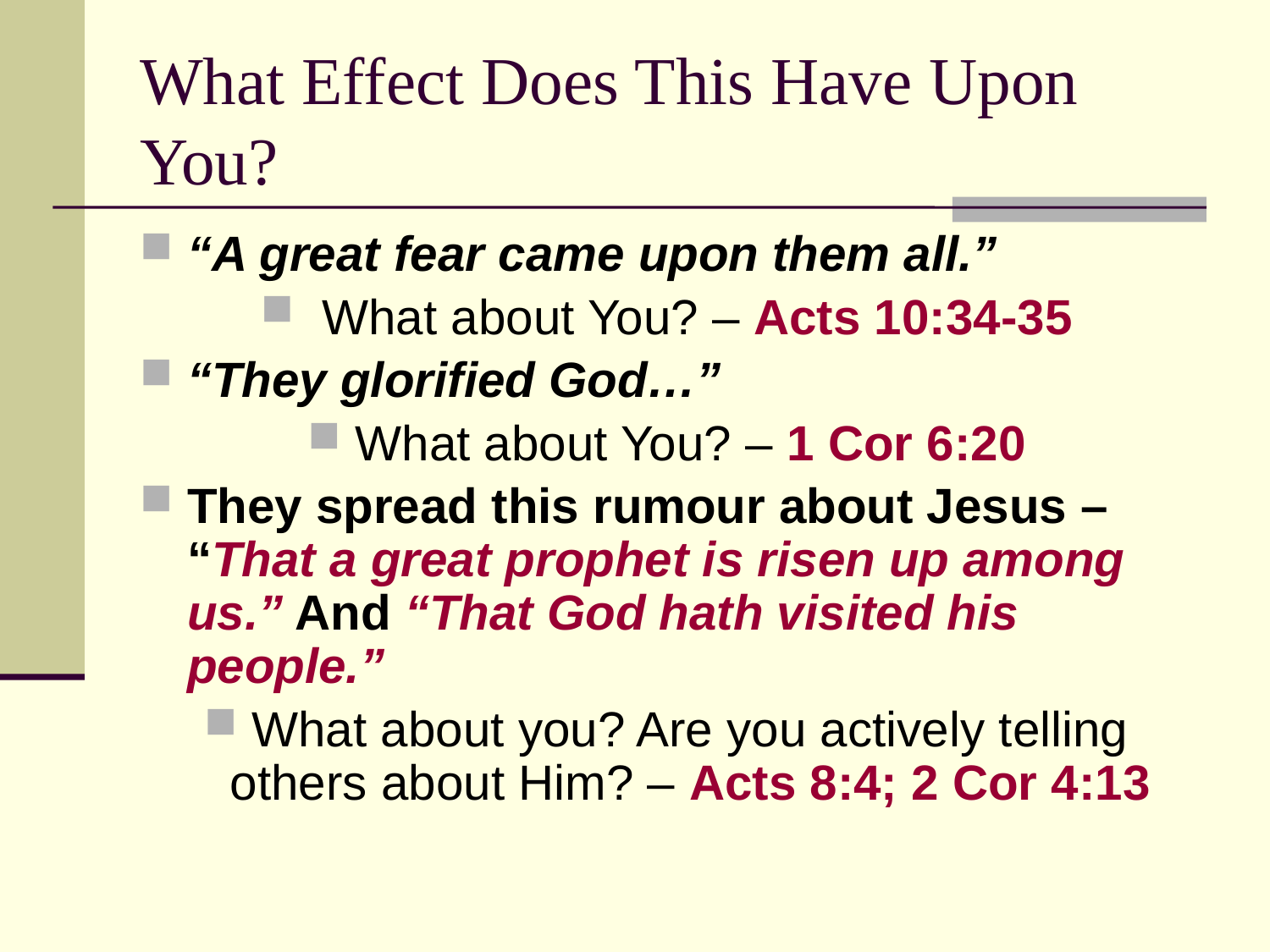

# What Effect Does This Have Upon You?
“A great fear came upon them all.”
 What about You? – Acts 10:34-35
“They glorified God…”
What about You? – 1 Cor 6:20
They spread this rumour about Jesus – “That a great prophet is risen up among us.” And “That God hath visited his people.”
What about you? Are you actively telling others about Him? – Acts 8:4; 2 Cor 4:13